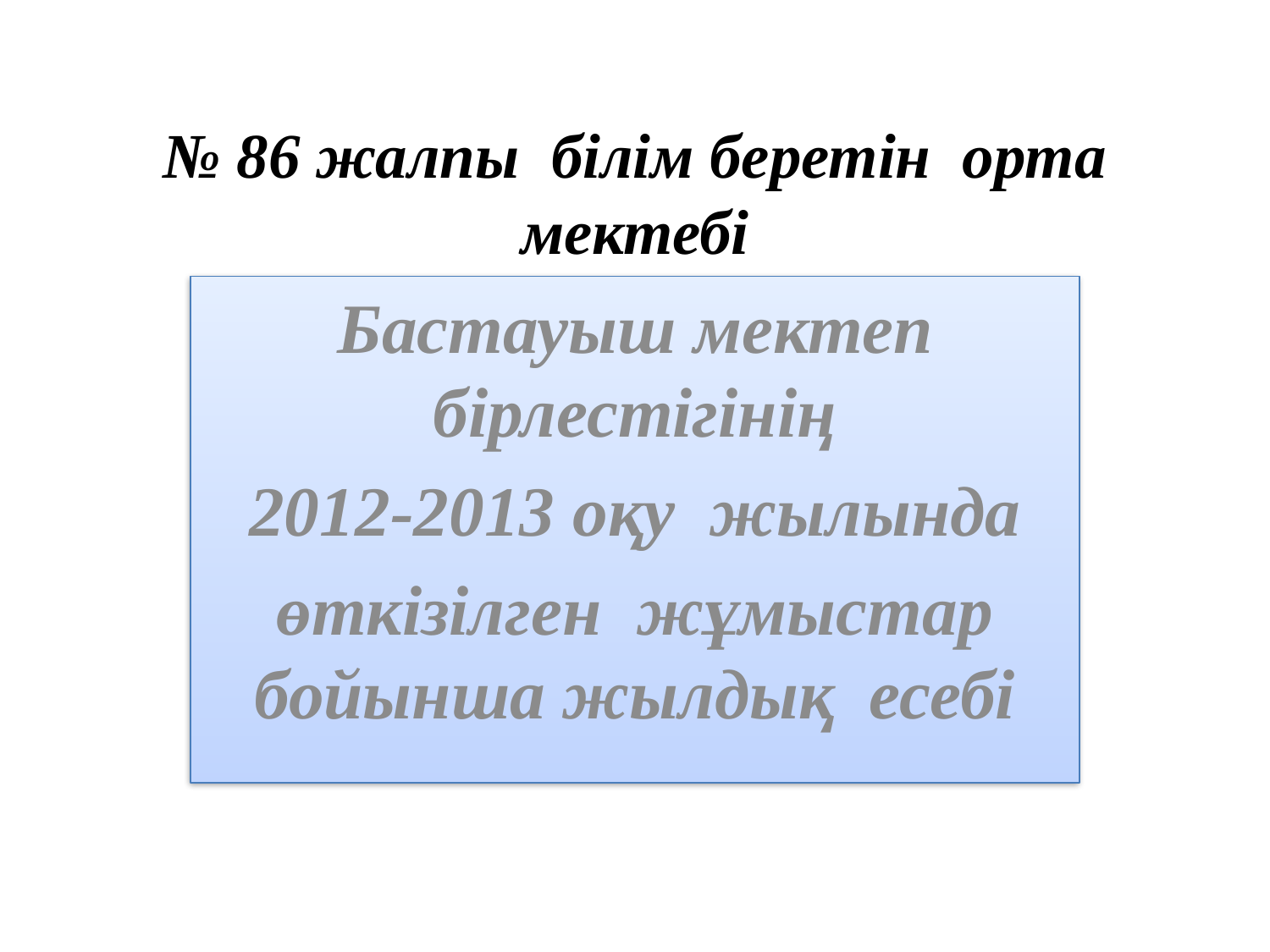

# № 86 жалпы  білім беретін  орта мектебі
Бастауыш мектеп бірлестігінің
2012-2013 оқу  жылында
өткізілген  жұмыстар бойынша жылдық  есебі